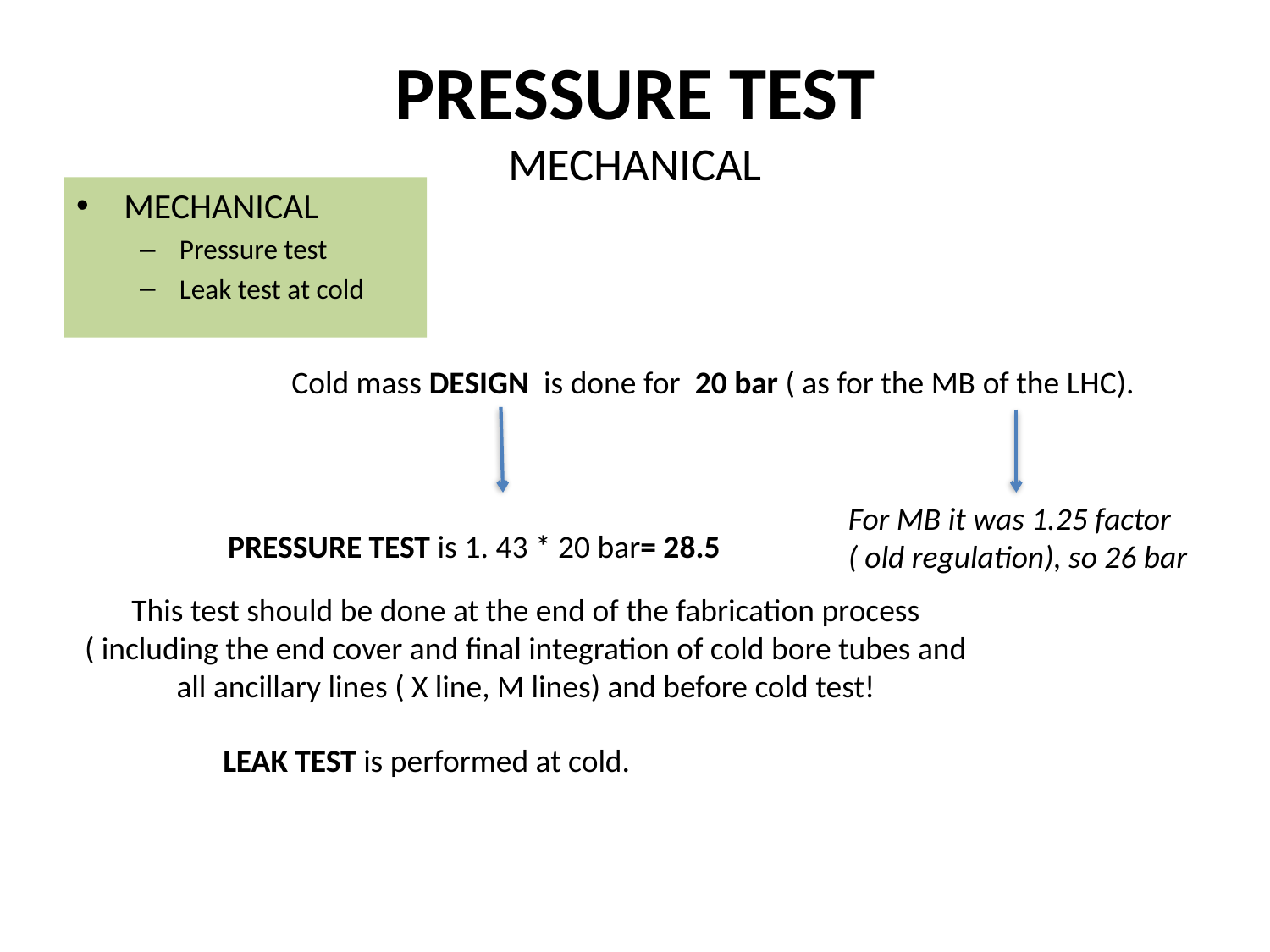

# PRESSURE TEST MECHANICAL
MECHANICAL
Pressure test
Leak test at cold
Cold mass DESIGN  is done for  20 bar ( as for the MB of the LHC).
For MB it was 1.25 factor
( old regulation), so 26 bar
PRESSURE TEST is 1. 43 * 20 bar= 28.5
This test should be done at the end of the fabrication process ( including the end cover and final integration of cold bore tubes and all ancillary lines ( X line, M lines) and before cold test!
LEAK TEST is performed at cold.